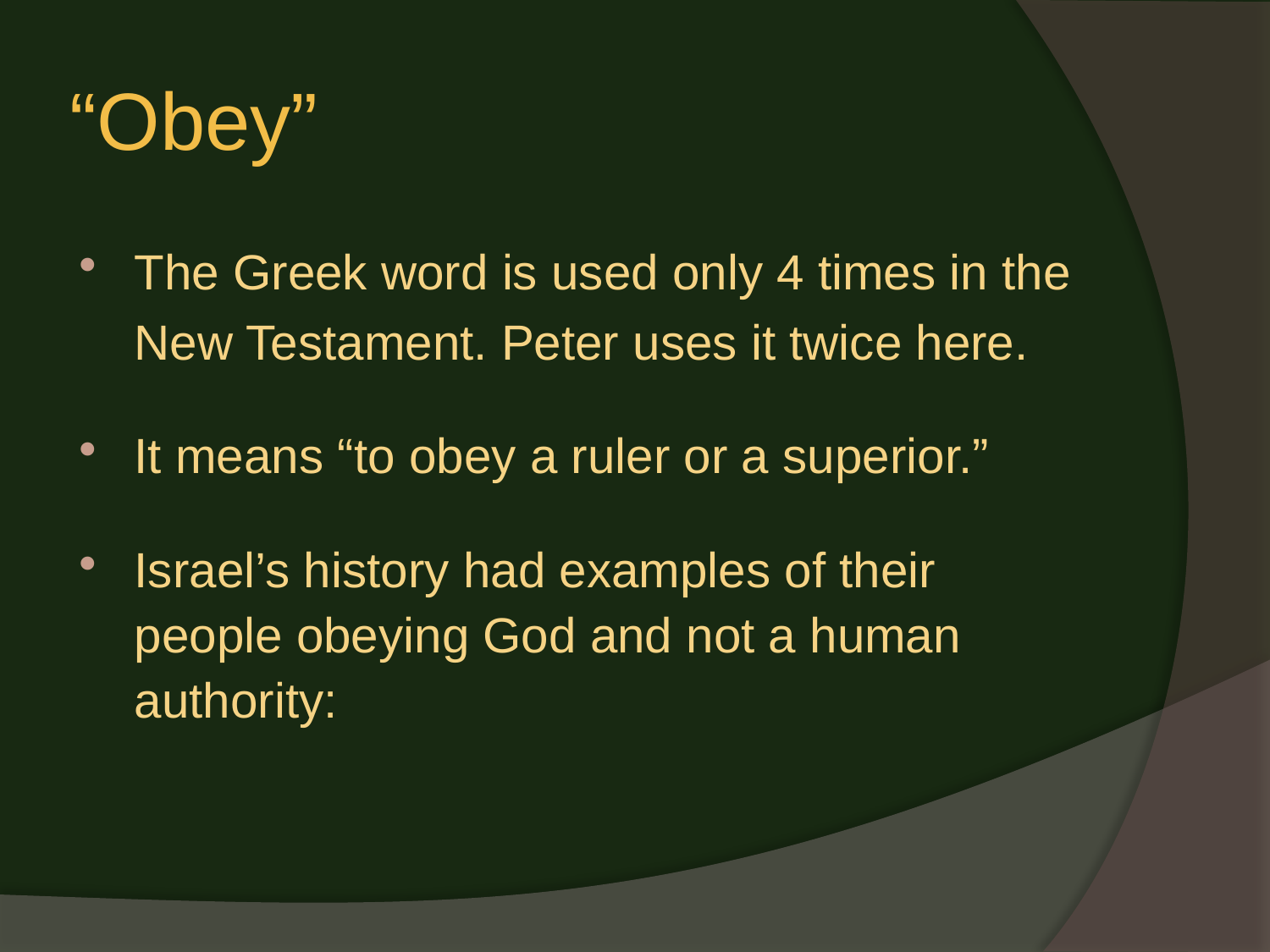

# “Obey”
The Greek word is used only 4 times in the New Testament. Peter uses it twice here.

It means “to obey a ruler or a superior.”

Israel’s history had examples of their people obeying God and not a human authority: